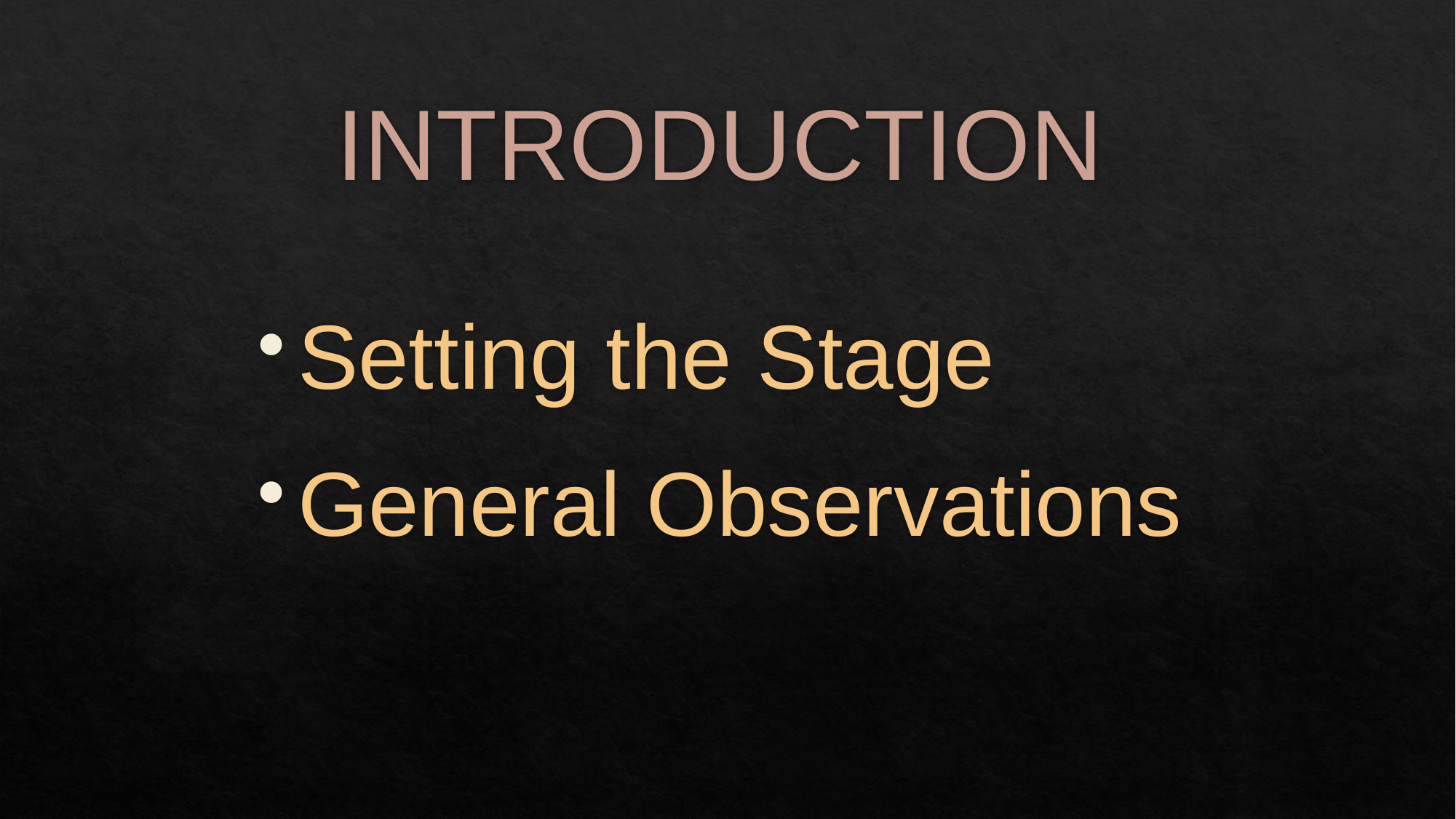

# INTRODUCTION
Setting the Stage
General Observations